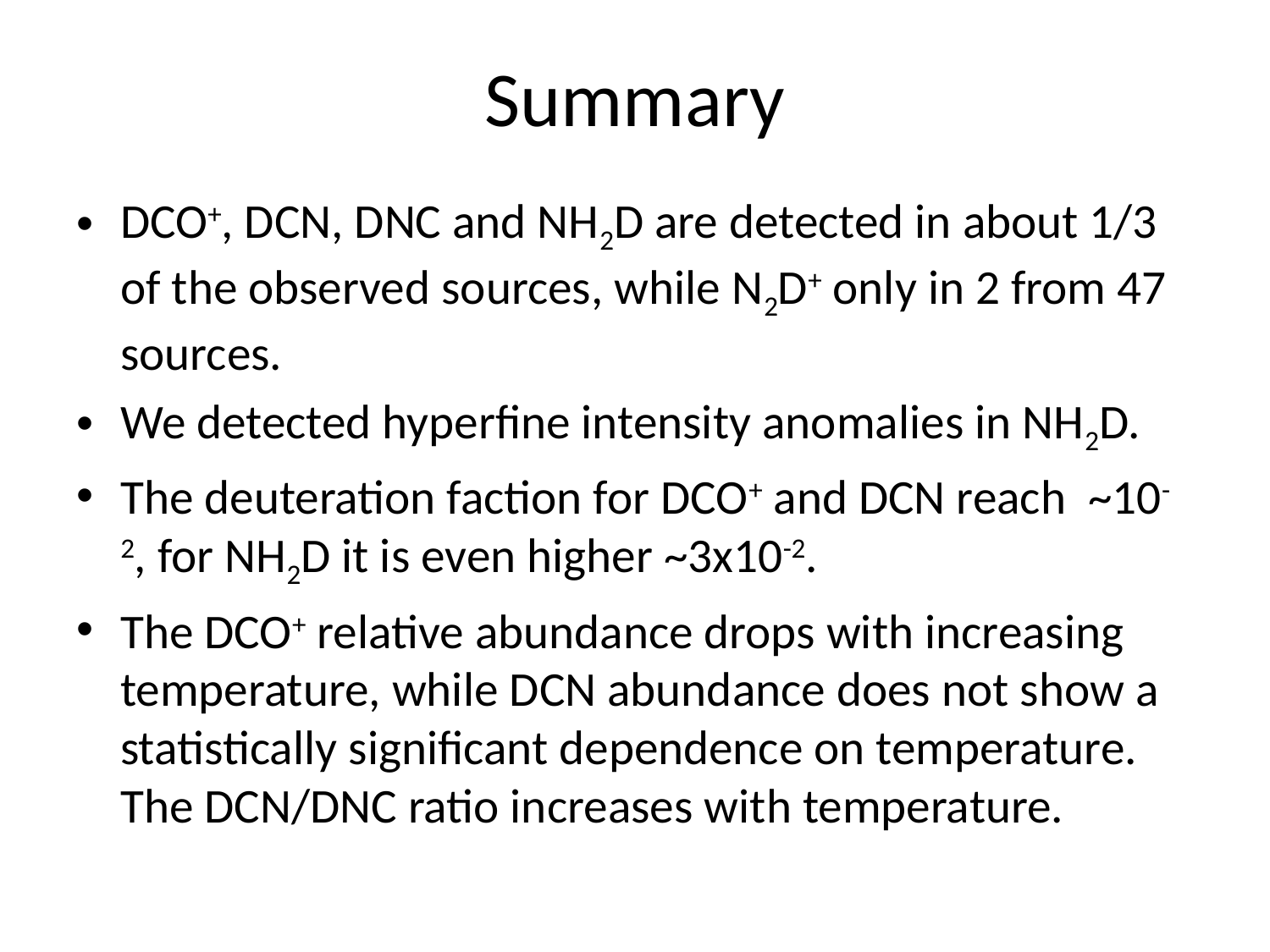

# Summary
DCO+, DCN, DNC and NH2D are detected in about 1/3 of the observed sources, while N2D+ only in 2 from 47 sources.
We detected hyperfine intensity anomalies in NH2D.
The deuteration faction for DCO+ and DCN reach  ~10-2, for NH2D it is even higher ~3x10-2.
The DCO+ relative abundance drops with increasing temperature, while DCN abundance does not show a statistically significant dependence on temperature. The DCN/DNC ratio increases with temperature.